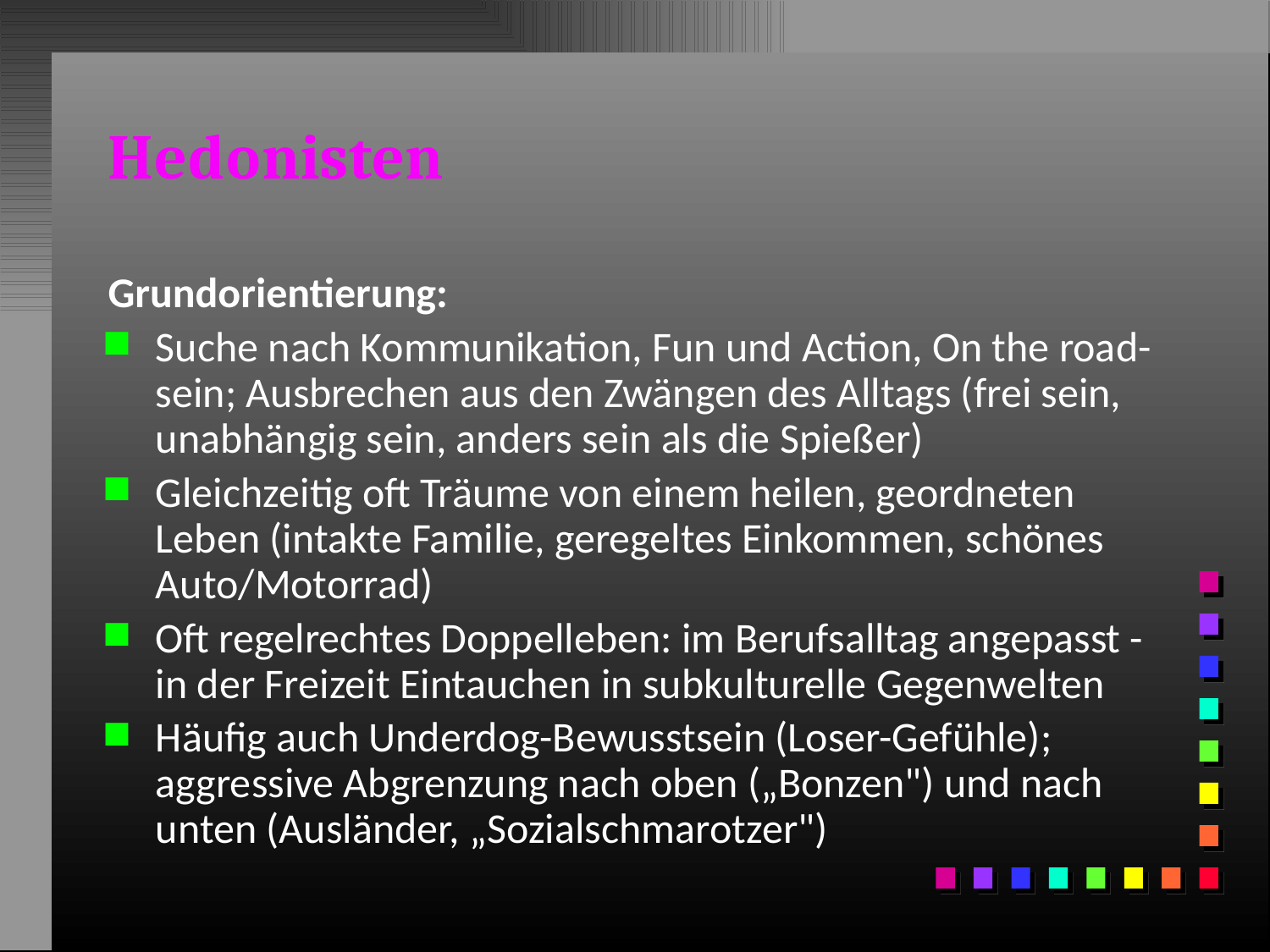

# Hedonisten
Grundorientierung:
Suche nach Kommunikation, Fun und Action, On the road-sein; Ausbrechen aus den Zwängen des Alltags (frei sein, unabhängig sein, anders sein als die Spießer)
Gleichzeitig oft Träume von einem heilen, geordneten Leben (intakte Familie, geregeltes Einkommen, schönes Auto/Motorrad)
Oft regelrechtes Doppelleben: im Berufsalltag angepasst - in der Freizeit Eintauchen in subkulturelle Gegenwelten
Häufig auch Underdog-Bewusstsein (Loser-Gefühle); aggressive Abgrenzung nach oben („Bonzen") und nach unten (Ausländer, „Sozialschmarotzer")